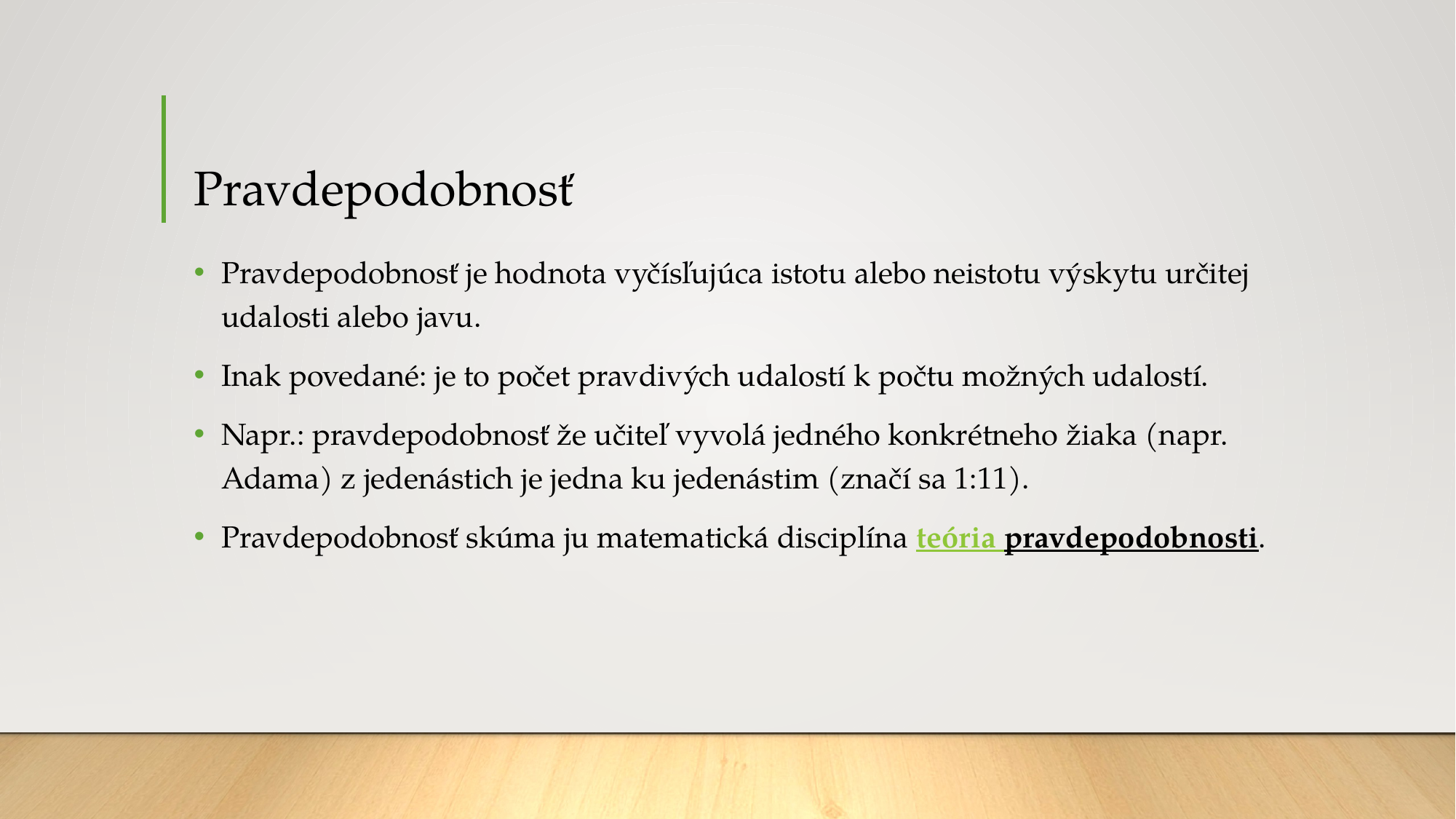

# Pravdepodobnosť
Pravdepodobnosť je hodnota vyčísľujúca istotu alebo neistotu výskytu určitej udalosti alebo javu.
Inak povedané: je to počet pravdivých udalostí k počtu možných udalostí.
Napr.: pravdepodobnosť že učiteľ vyvolá jedného konkrétneho žiaka (napr. Adama) z jedenástich je jedna ku jedenástim (značí sa 1:11).
Pravdepodobnosť skúma ju matematická disciplína teória pravdepodobnosti.